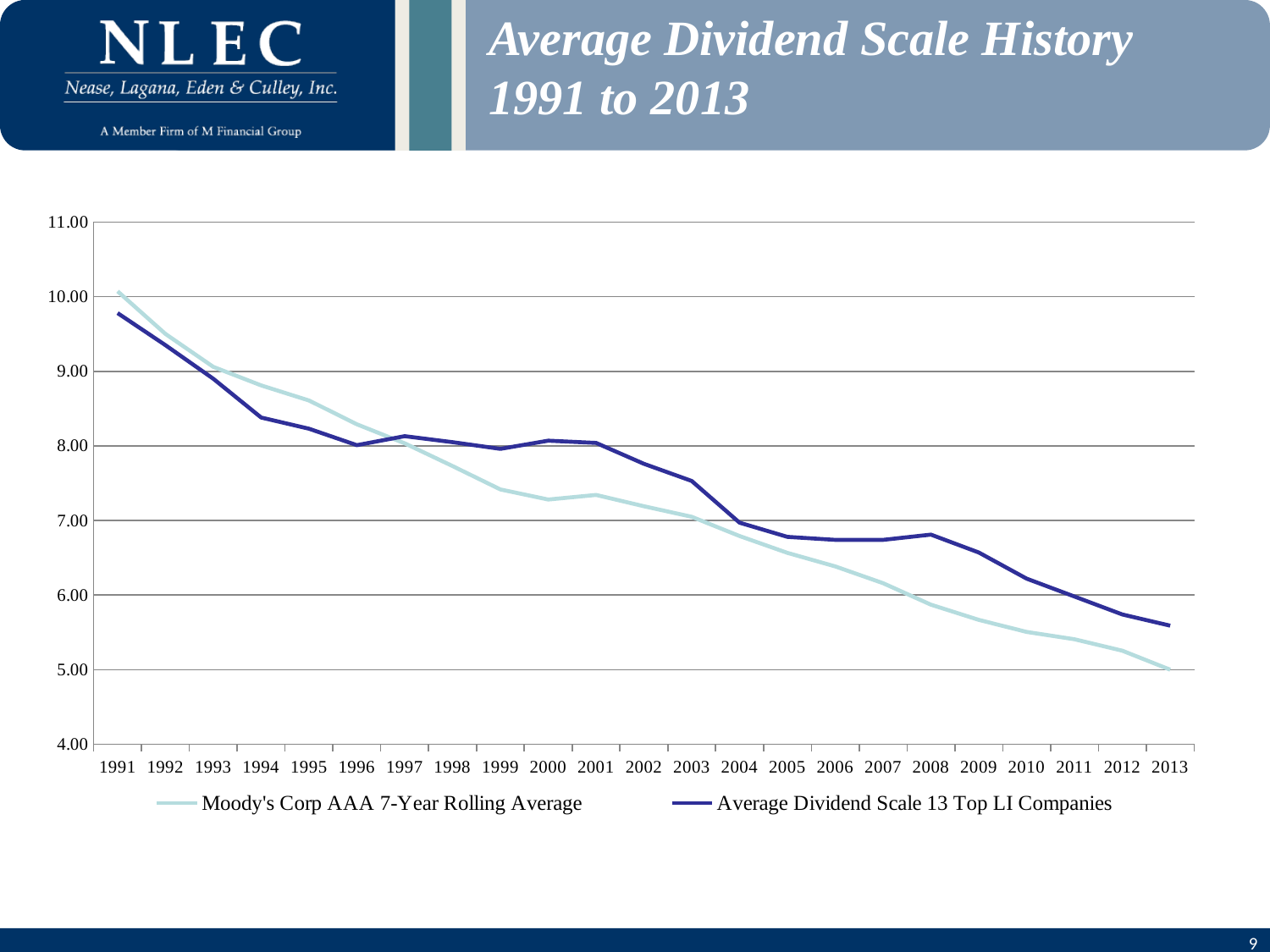

Average Dividend Scale History
1991 to 2013

### Chart

| Category | Moody's Corp AAA 7-Year Rolling Average | Average Dividend Scale 13 Top LI Companies |
|---|---|---|
| 1991 | 10.07214285714298 | 9.780000000000001 |
| 1992 | 9.500714285714283 | 9.350000000000007 |
| 1993 | 9.059523809523823 | 8.9 |
| 1994 | 8.81047619047619 | 8.38 |
| 1995 | 8.608809523809521 | 8.23 |
| 1996 | 8.289404761904766 | 8.01 |
| 1997 | 8.034523809523808 | 8.13 |
| 1998 | 7.7299999999999995 | 8.05 |
| 1999 | 7.415952380952382 | 7.96 |
| 2000 | 7.280833333333352 | 8.07 |
| 2001 | 7.342738095238094 | 8.040000000000001 |
| 2002 | 7.1915476190476175 | 7.76 |
| 2003 | 7.049761904761944 | 7.53 |
| 2004 | 6.791666666666671 | 6.970000000000002 |
| 2005 | 6.565833333333337 | 6.78 |
| 2006 | 6.3841666666666645 | 6.74 |
| 2007 | 6.159404761904762 | 6.74 |
| 2008 | 5.870833333333343 | 6.81 |
| 2009 | 5.667380952380894 | 6.57 |
| 2010 | 5.506071428571429 | 6.22 |
| 2011 | 5.407619047619046 | 5.98 |
| 2012 | 5.2542857142857065 | 5.74 |
| 2013 | 5.0 | 5.59 |